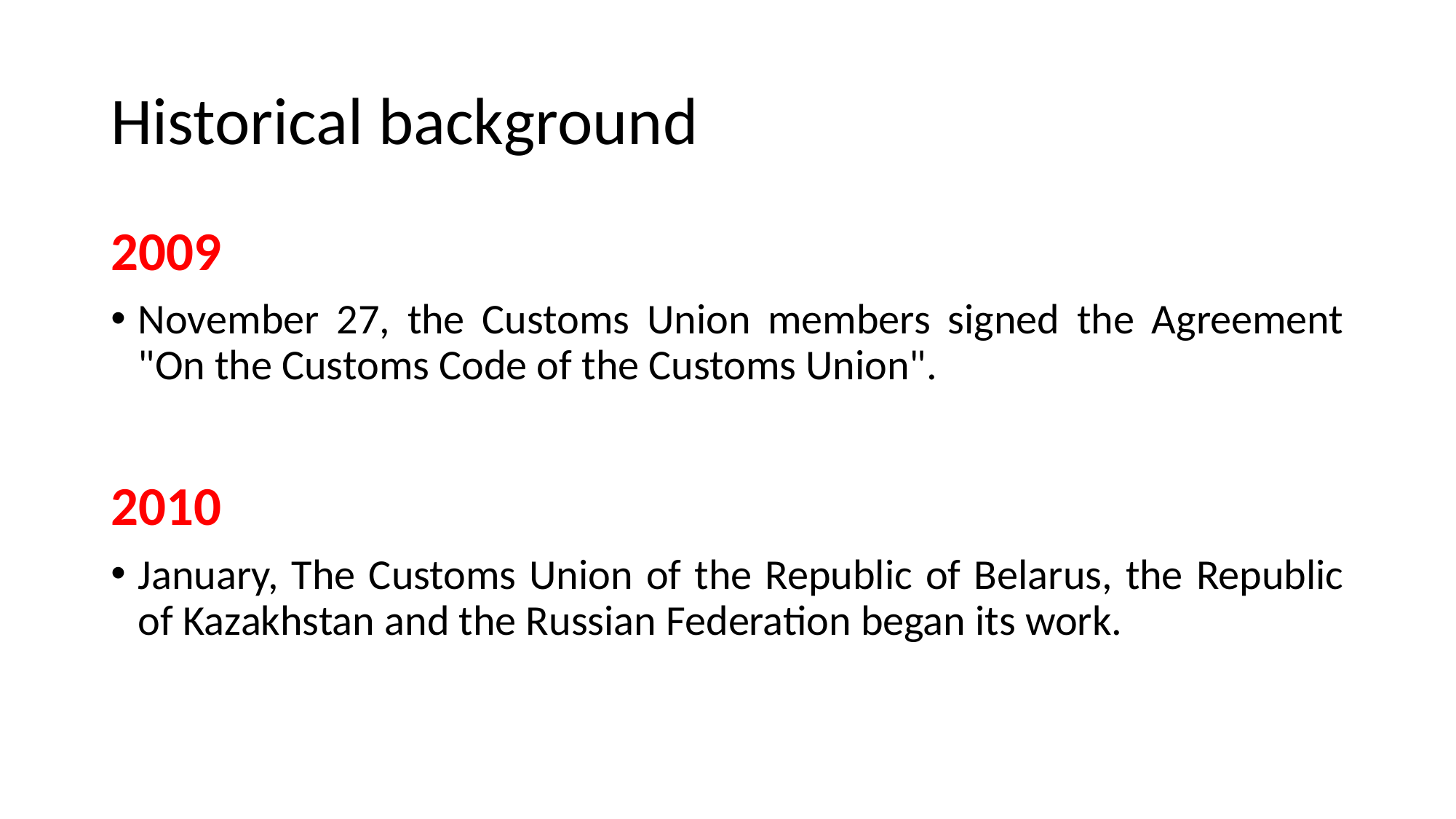

# Historical background
2009
November 27, the Customs Union members signed the Agreement "On the Customs Code of the Customs Union".

2010
January, The Customs Union of the Republic of Belarus, the Republic of Kazakhstan and the Russian Federation began its work.